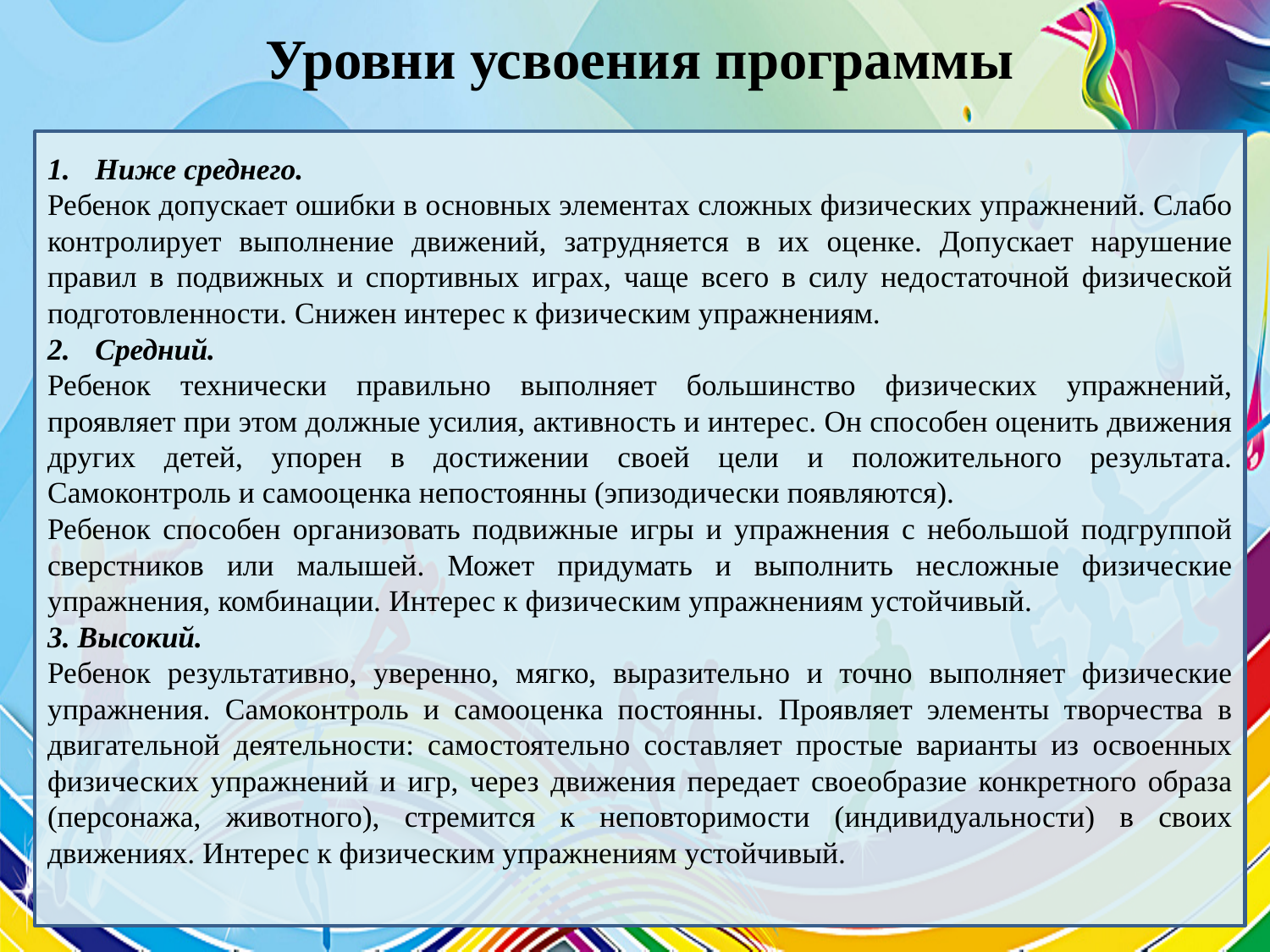

Уровни усвоения программы
Ниже среднего.
Ребенок допускает ошибки в основных элементах сложных физических упражнений. Слабо контролирует выполнение движений, затрудняется в их оценке. Допускает нарушение правил в подвижных и спортивных играх, чаще всего в силу недостаточной физической подготовленности. Снижен интерес к физическим упражнениям.
Средний.
Ребенок технически правильно выполняет большинство физических упражнений, проявляет при этом должные усилия, активность и интерес. Он способен оценить движения других детей, упорен в достижении своей цели и положительного результата. Самоконтроль и самооценка непостоянны (эпизодически появляются).
Ребенок способен организовать подвижные игры и упражнения с небольшой подгруппой сверстников или малышей. Может придумать и выполнить несложные физические упражнения, комбинации. Интерес к физическим упражнениям устойчивый.
3. Высокий.
Ребенок результативно, уверенно, мягко, выразительно и точно выполняет физические упражнения. Самоконтроль и самооценка постоянны. Проявляет элементы творчества в двигательной деятельности: самостоятельно составляет простые варианты из освоенных физических упражнений и игр, через движения передает своеобразие конкретного образа (персонажа, животного), стремится к неповторимости (индивидуальности) в своих движениях. Интерес к физическим упражнениям устойчивый.